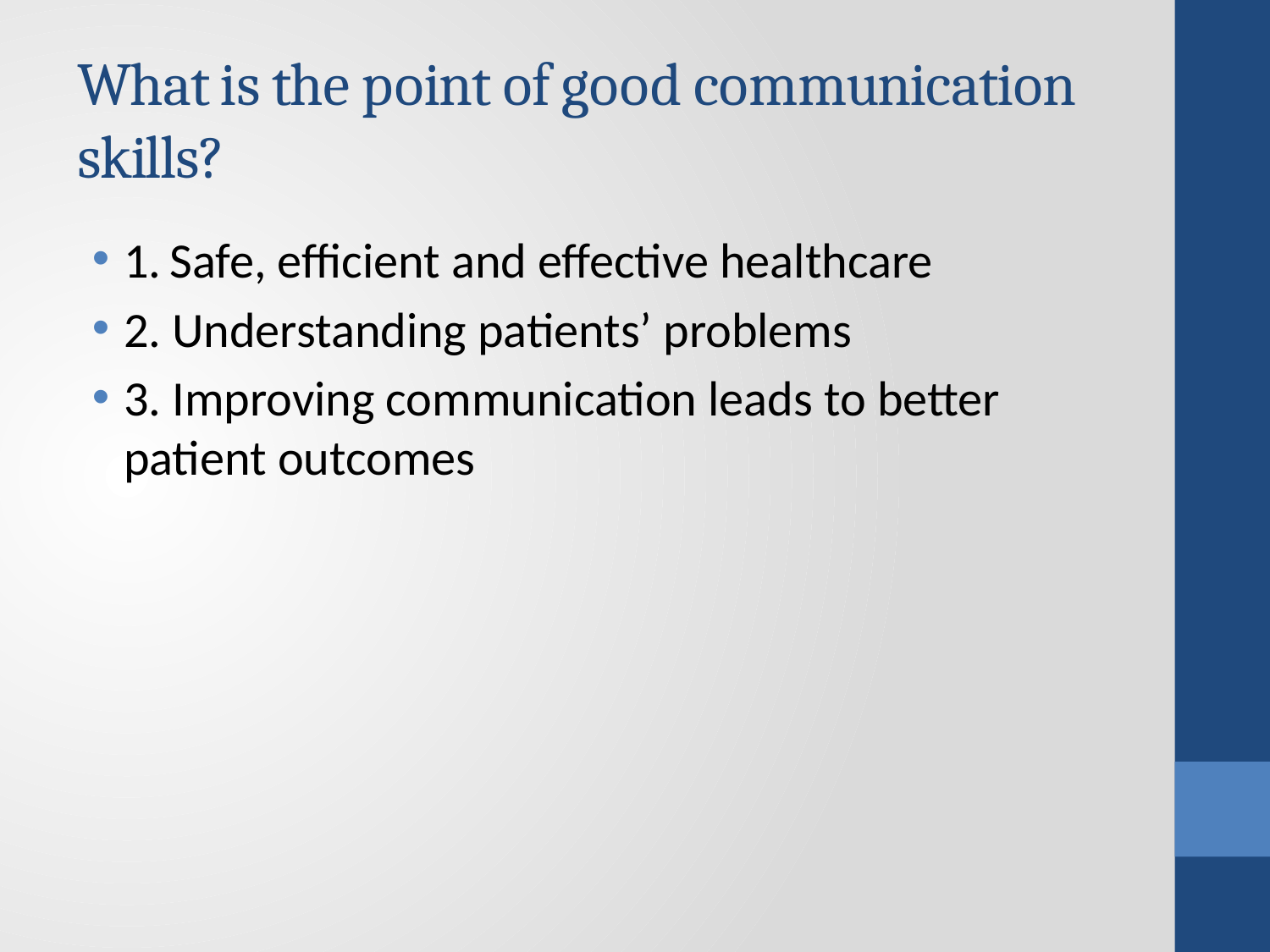

# What is the point of good communication skills?
1. Safe, efficient and effective healthcare
2. Understanding patients’ problems
3. Improving communication leads to better patient outcomes